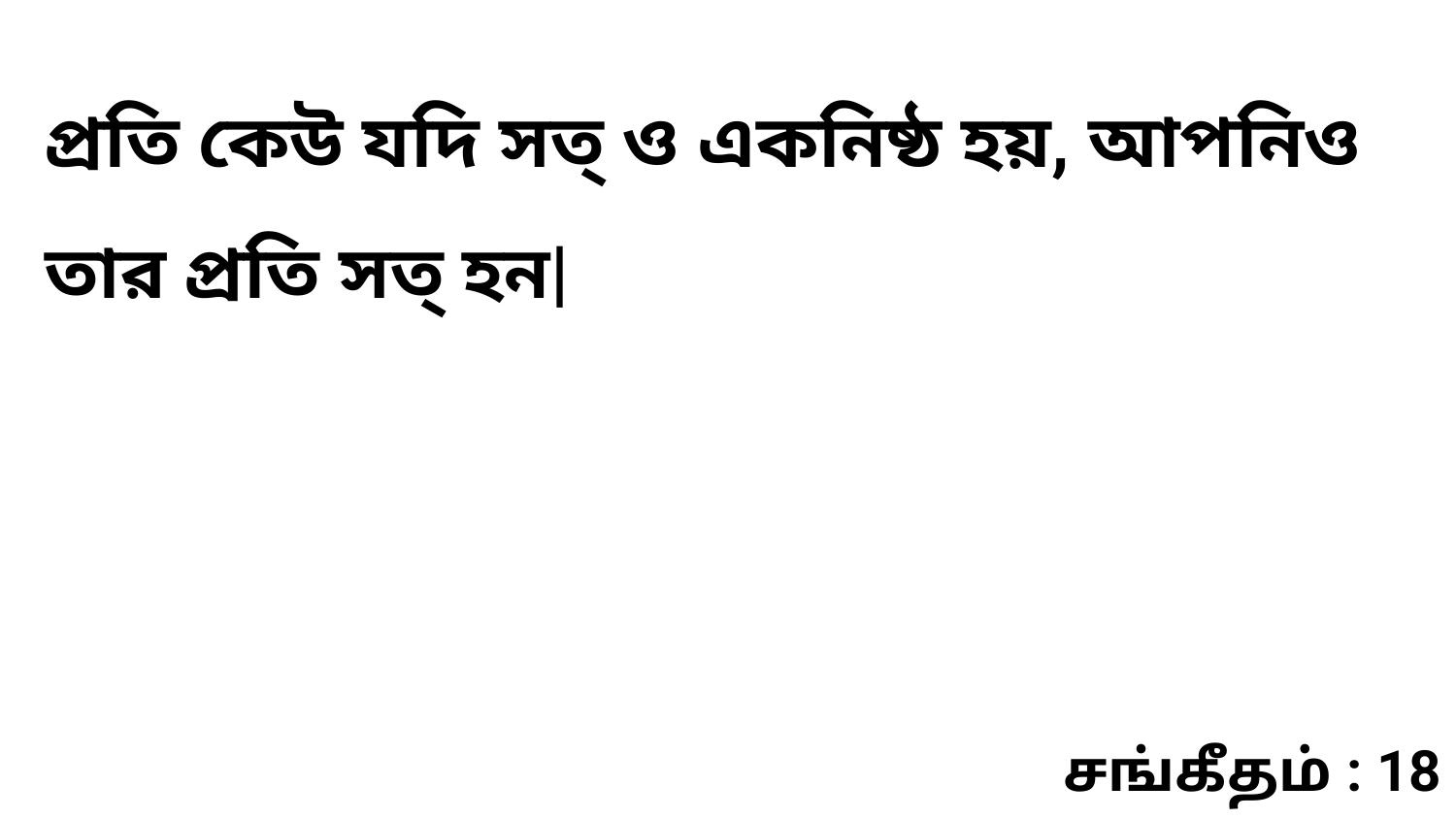

প্রতি কেউ যদি সত্‌ ও একনিষ্ঠ হয়, আপনিও তার প্রতি সত্‌ হন|
சங்கீதம் : 18